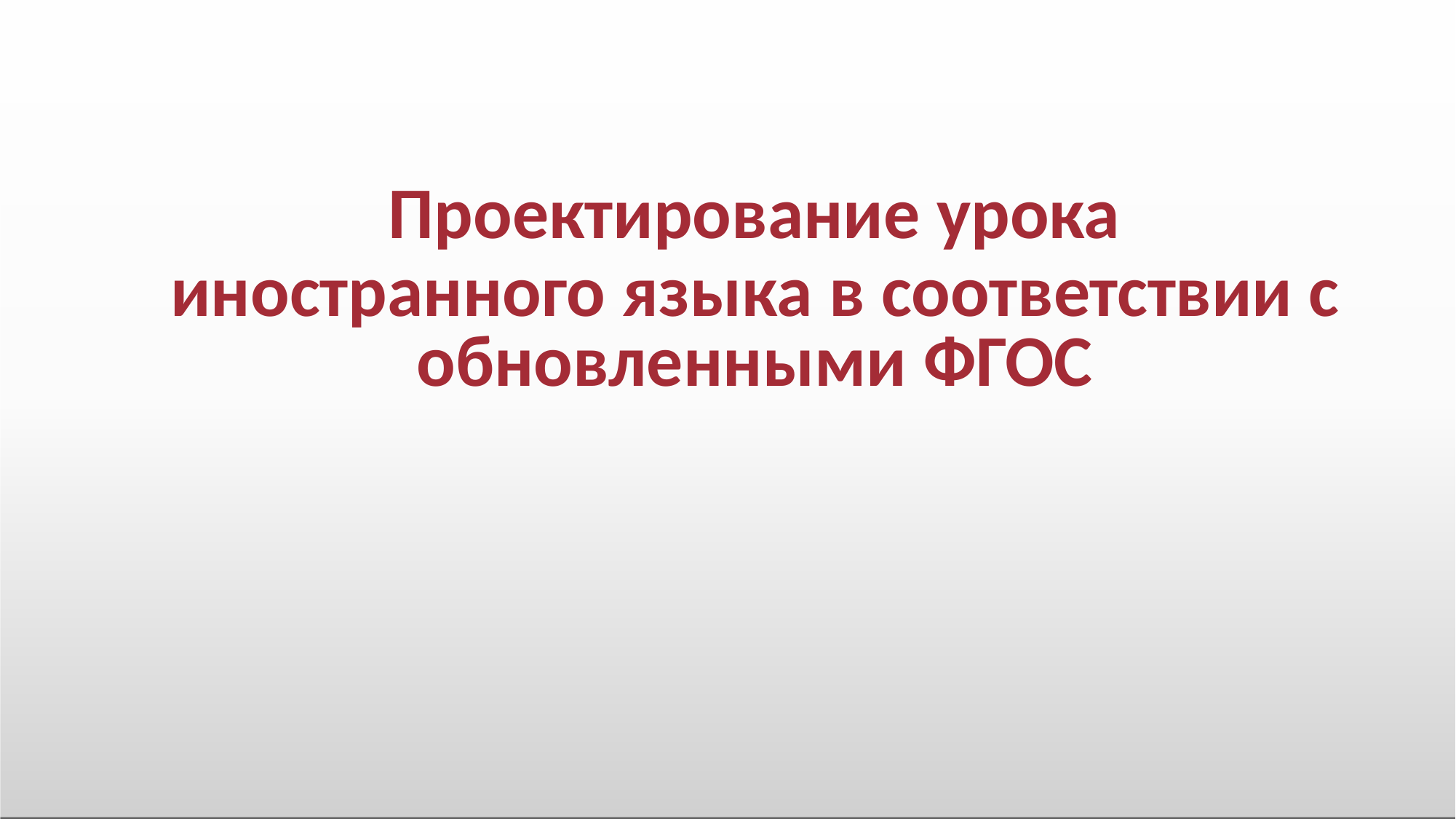

# Проектирование урока
иностранного языка в соответствии с обновленными ФГОС